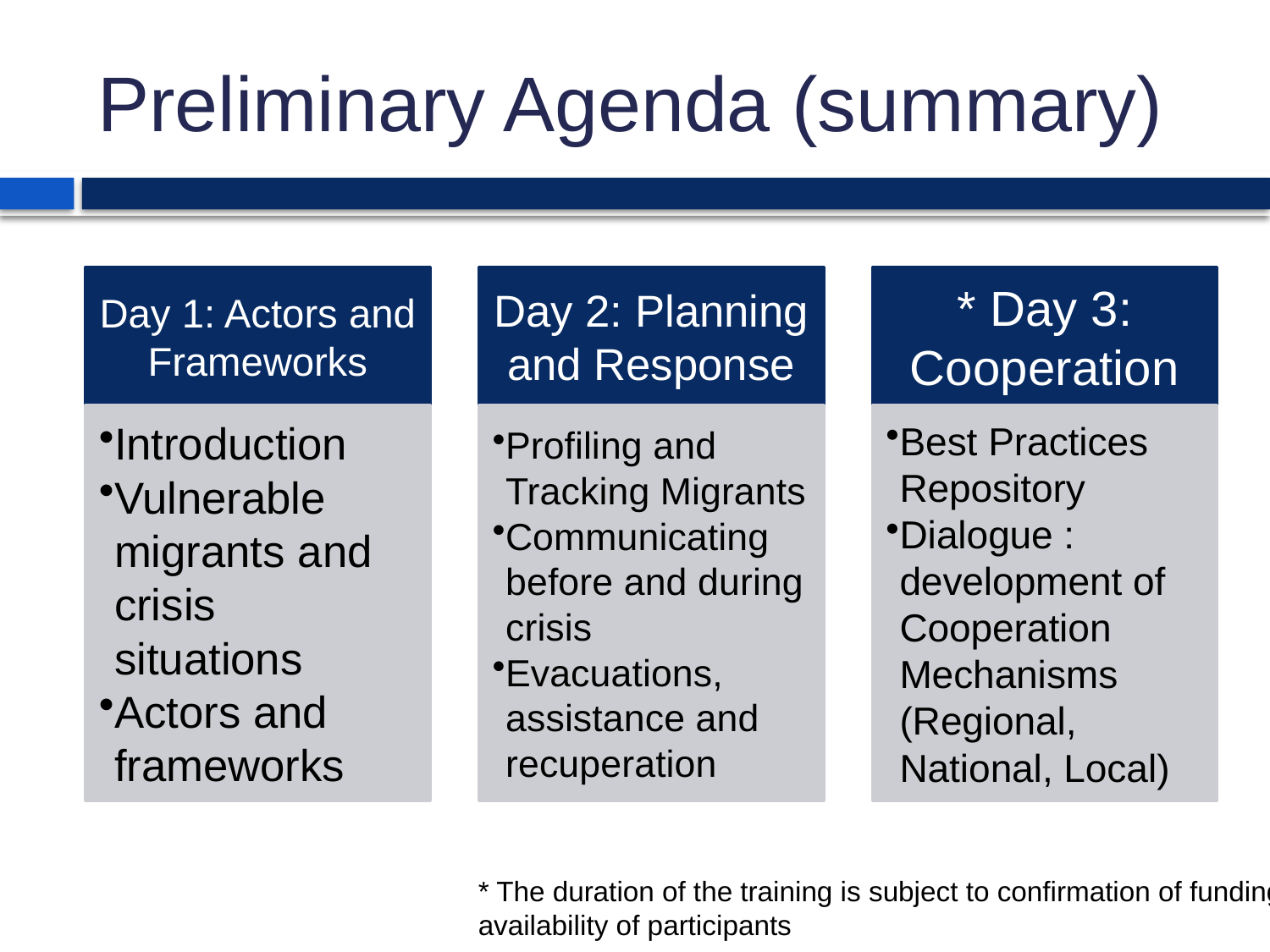

# Preliminary Agenda (summary)
Day 1: Actors and Frameworks
Introduction
Day 2: Planning and Response
Profiling and Tracking Migrants
Communicating before and during crisis
* Day 3: Cooperation
Best Practices Repository
Dialogue : development of Cooperation Mechanisms  (Regional, National, Local)
Vulnerable migrants and crisis situations
Actors and frameworks
Evacuations, assistance and recuperation
* The duration of the training is subject to confirmation of funding and availability of participants